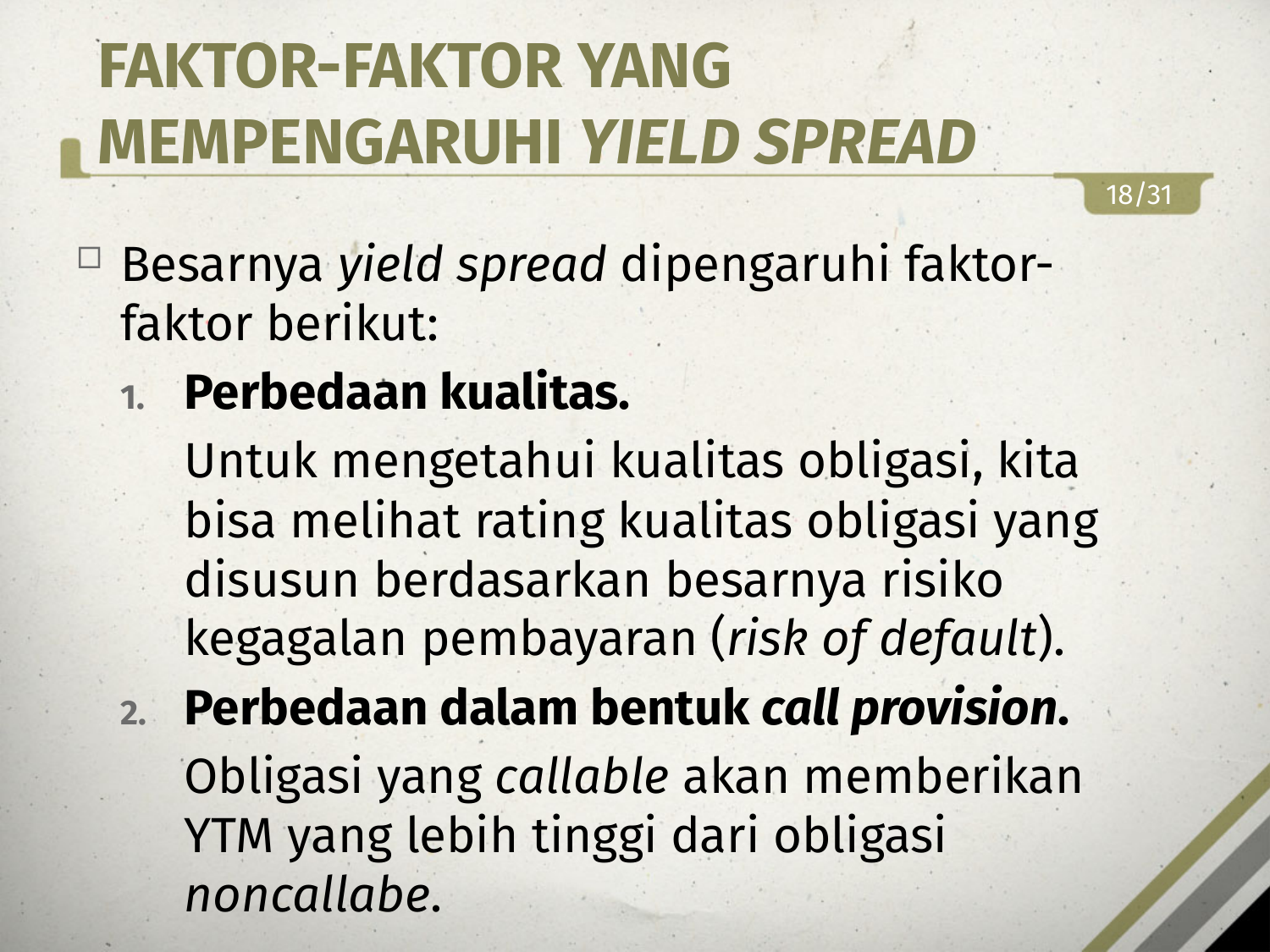

# FAKTOR-FAKTOR YANG MEMPENGARUHI YIELD SPREAD
18/31
Besarnya yield spread dipengaruhi faktor-faktor berikut:
Perbedaan kualitas.
	Untuk mengetahui kualitas obligasi, kita bisa melihat rating kualitas obligasi yang disusun berdasarkan besarnya risiko kegagalan pembayaran (risk of default).
Perbedaan dalam bentuk call provision.
	Obligasi yang callable akan memberikan YTM yang lebih tinggi dari obligasi noncallabe.